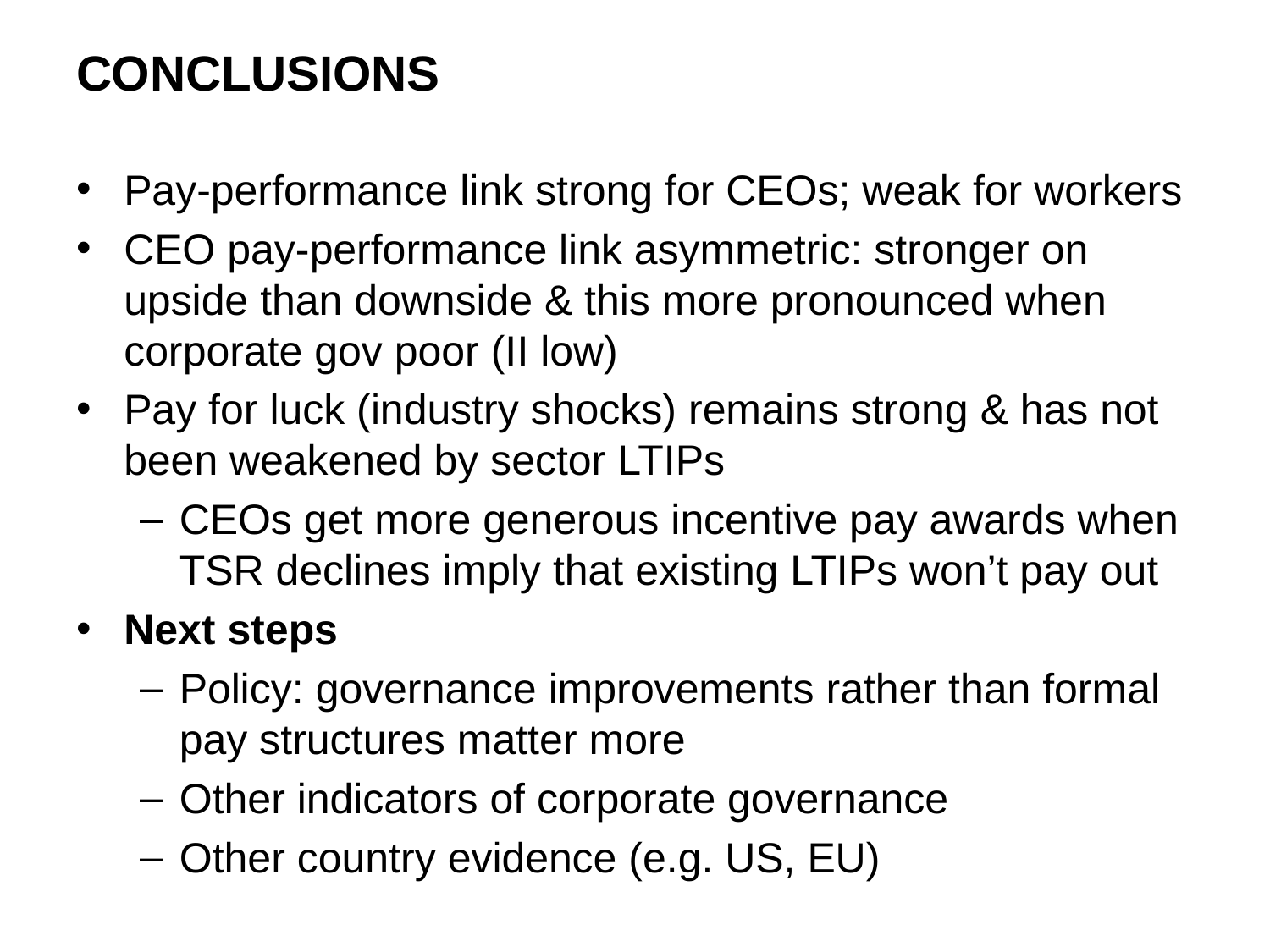

# CONCLUSIONS
Pay-performance link strong for CEOs; weak for workers
CEO pay-performance link asymmetric: stronger on upside than downside & this more pronounced when corporate gov poor (II low)
Pay for luck (industry shocks) remains strong & has not been weakened by sector LTIPs
CEOs get more generous incentive pay awards when TSR declines imply that existing LTIPs won’t pay out
Next steps
Policy: governance improvements rather than formal pay structures matter more
Other indicators of corporate governance
Other country evidence (e.g. US, EU)